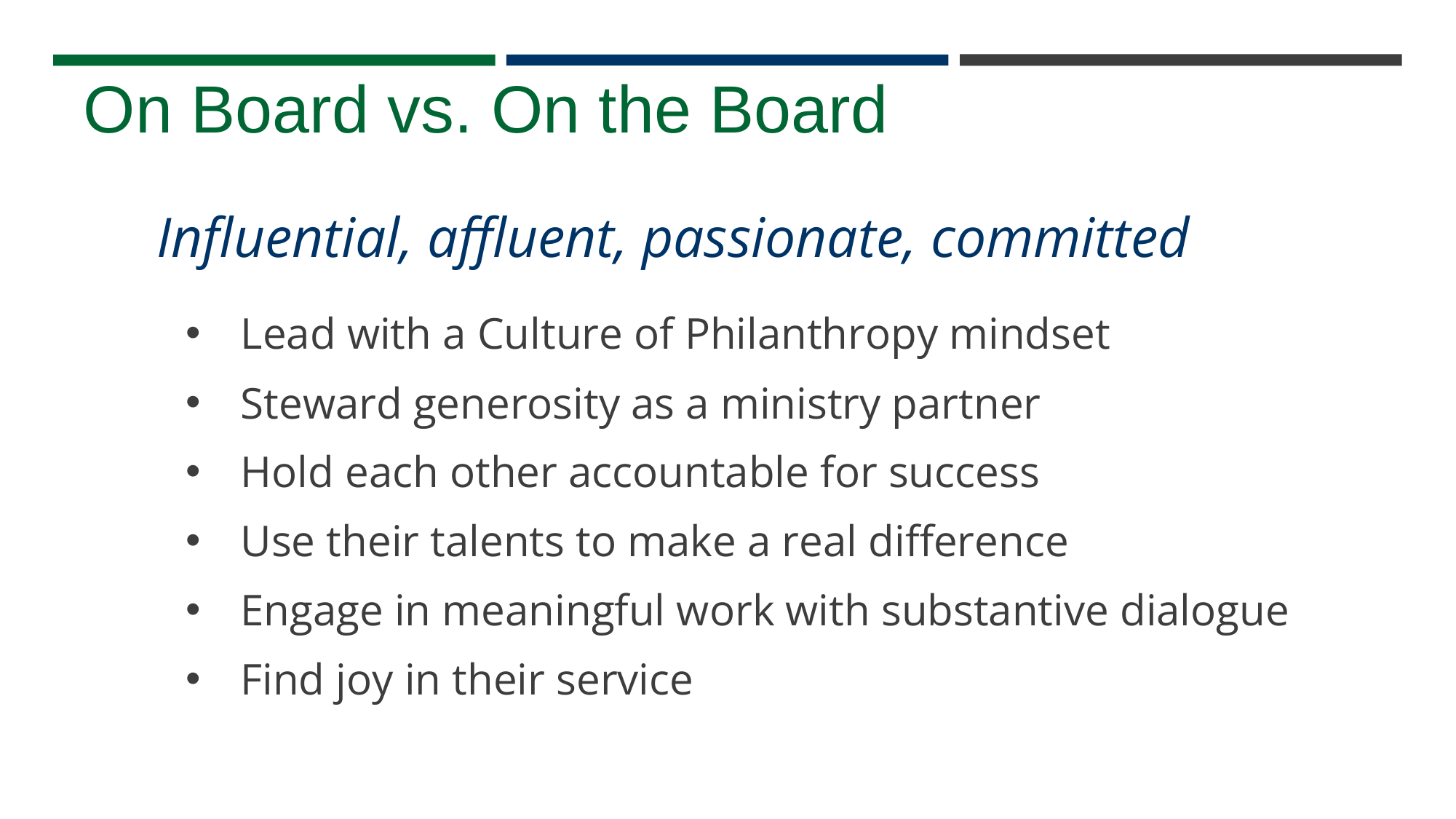

# On Board vs. On the Board
Influential, affluent, passionate, committed
Lead with a Culture of Philanthropy mindset
Steward generosity as a ministry partner
Hold each other accountable for success
Use their talents to make a real difference
Engage in meaningful work with substantive dialogue
Find joy in their service